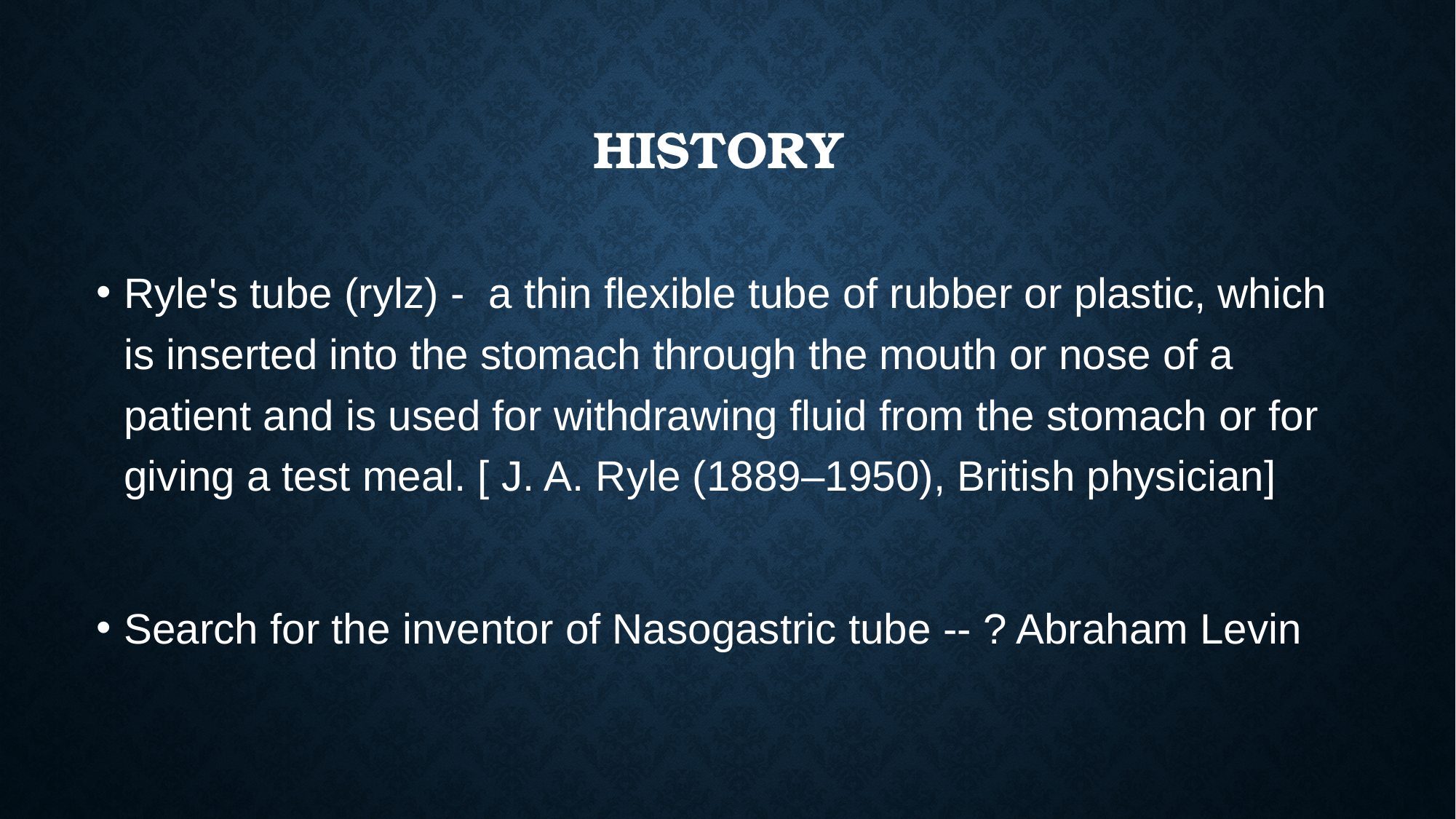

# History
Ryle's tube (rylz) -  a thin flexible tube of rubber or plastic, which is inserted into the stomach through the mouth or nose of a patient and is used for withdrawing fluid from the stomach or for giving a test meal. [ J. A. Ryle (1889–1950), British physician]

Search for the inventor of Nasogastric tube -- ? Abraham Levin